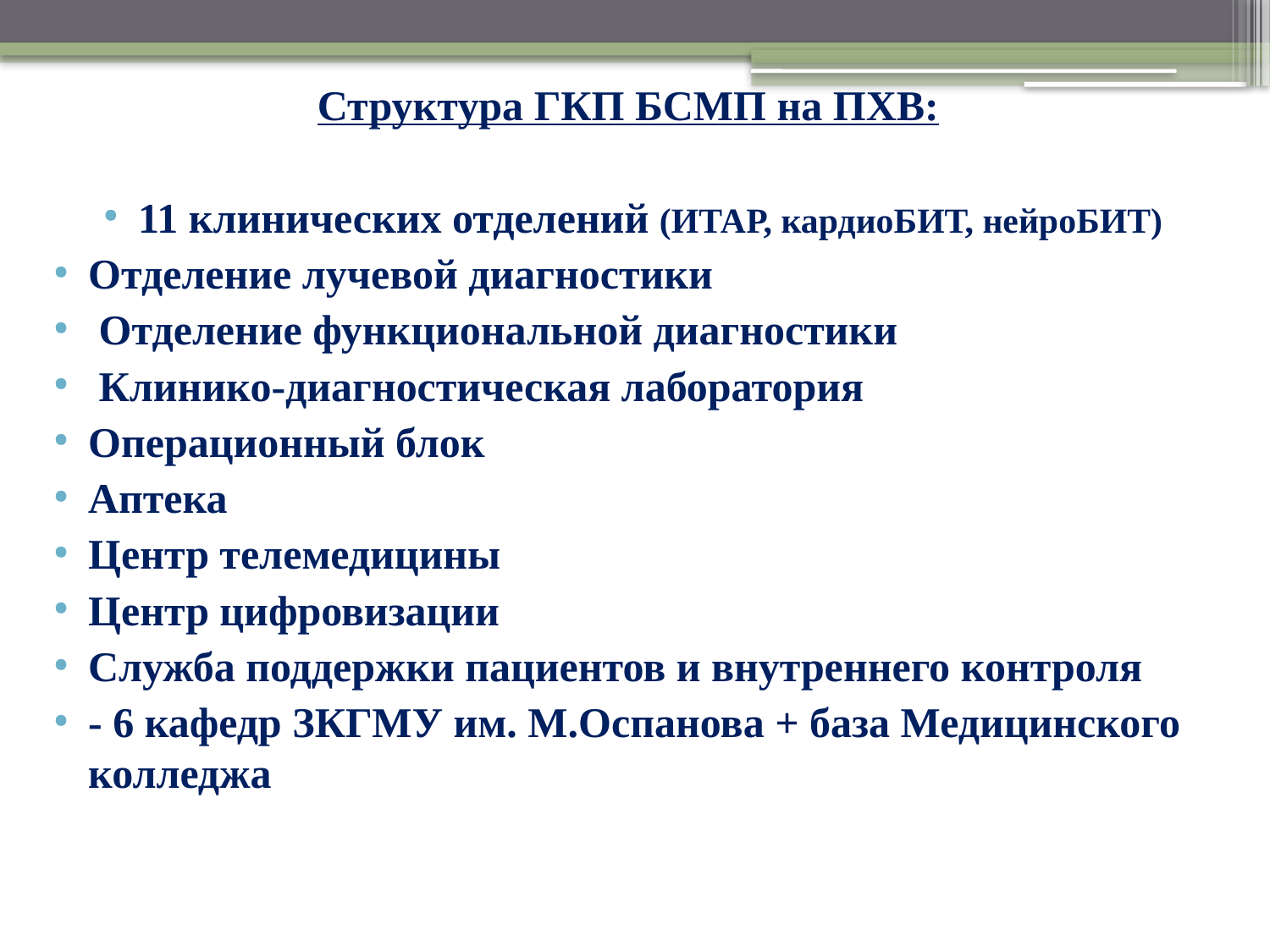

Структура ГКП БСМП на ПХВ:

11 клинических отделений (ИТАР, кардиоБИТ, нейроБИТ)
Отделение лучевой диагностики
 Отделение функциональной диагностики
 Клинико-диагностическая лаборатория
Операционный блок
Аптека
Центр телемедицины
Центр цифровизации
Служба поддержки пациентов и внутреннего контроля
- 6 кафедр ЗКГМУ им. М.Оспанова + база Медицинского колледжа